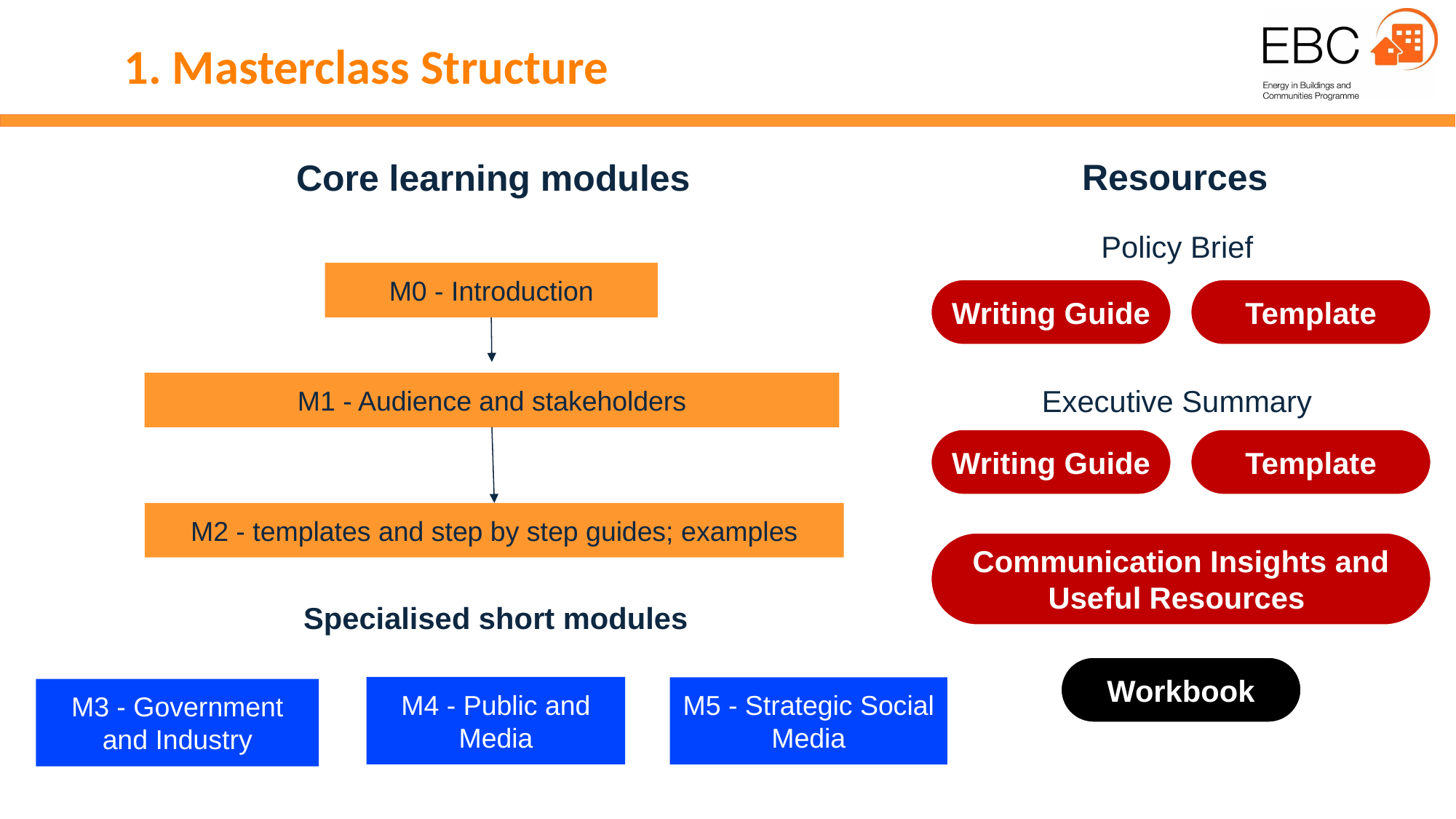

1. Masterclass Structure
Resources
Core learning modules
Policy Brief
M0 - Introduction
Writing Guide
Template
M1 - Audience and stakeholders
Executive Summary
Writing Guide
Template
M2 - templates and step by step guides; examples
Communication Insights and Useful Resources
Specialised short modules
Workbook
M4 - Public and Media
M5 - Strategic Social Media
M3 - Government and Industry